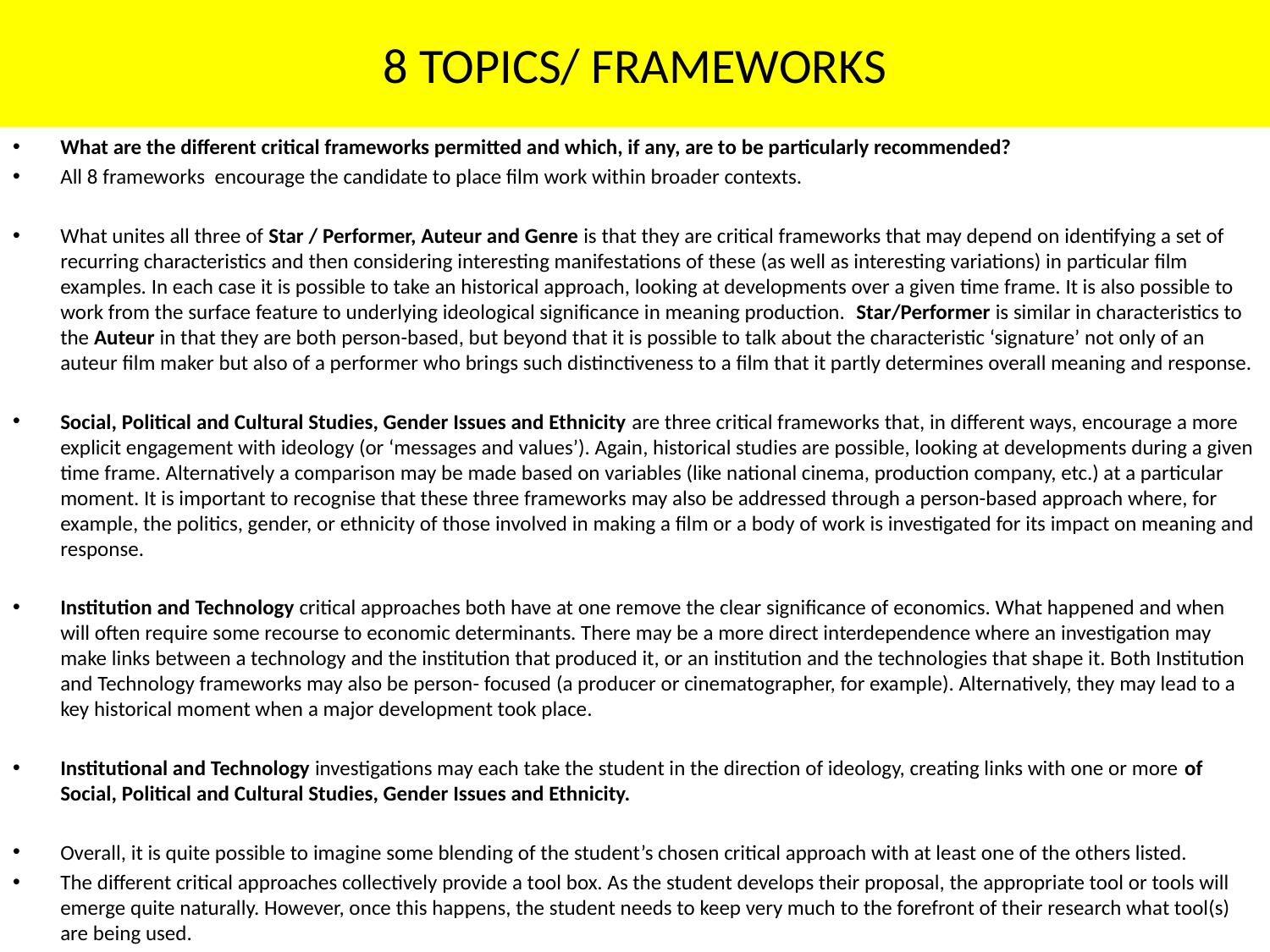

# 8 Topics/ Frameworks
What are the different critical frameworks permitted and which, if any, are to be particularly recommended?
All 8 frameworks  encourage the candidate to place film work within broader contexts.

What unites all three of Star / Performer, Auteur and Genre is that they are critical frameworks that may depend on identifying a set of recurring characteristics and then considering interesting manifestations of these (as well as interesting variations) in particular film examples. In each case it is possible to take an historical approach, looking at developments over a given time frame. It is also possible to work from the surface feature to underlying ideological significance in meaning production.  Star/Performer is similar in characteristics to the Auteur in that they are both person-based, but beyond that it is possible to talk about the characteristic ‘signature’ not only of an auteur film maker but also of a performer who brings such distinctiveness to a film that it partly determines overall meaning and response.

Social, Political and Cultural Studies, Gender Issues and Ethnicity are three critical frameworks that, in different ways, encourage a more explicit engagement with ideology (or ‘messages and values’). Again, historical studies are possible, looking at developments during a given time frame. Alternatively a comparison may be made based on variables (like national cinema, production company, etc.) at a particular moment. It is important to recognise that these three frameworks may also be addressed through a person-based approach where, for example, the politics, gender, or ethnicity of those involved in making a film or a body of work is investigated for its impact on meaning and response.

Institution and Technology critical approaches both have at one remove the clear significance of economics. What happened and when will often require some recourse to economic determinants. There may be a more direct interdependence where an investigation may make links between a technology and the institution that produced it, or an institution and the technologies that shape it. Both Institution and Technology frameworks may also be person- focused (a producer or cinematographer, for example). Alternatively, they may lead to a key historical moment when a major development took place.

Institutional and Technology investigations may each take the student in the direction of ideology, creating links with one or more of Social, Political and Cultural Studies, Gender Issues and Ethnicity.

Overall, it is quite possible to imagine some blending of the student’s chosen critical approach with at least one of the others listed.
The different critical approaches collectively provide a tool box. As the student develops their proposal, the appropriate tool or tools will emerge quite naturally. However, once this happens, the student needs to keep very much to the forefront of their research what tool(s) are being used.